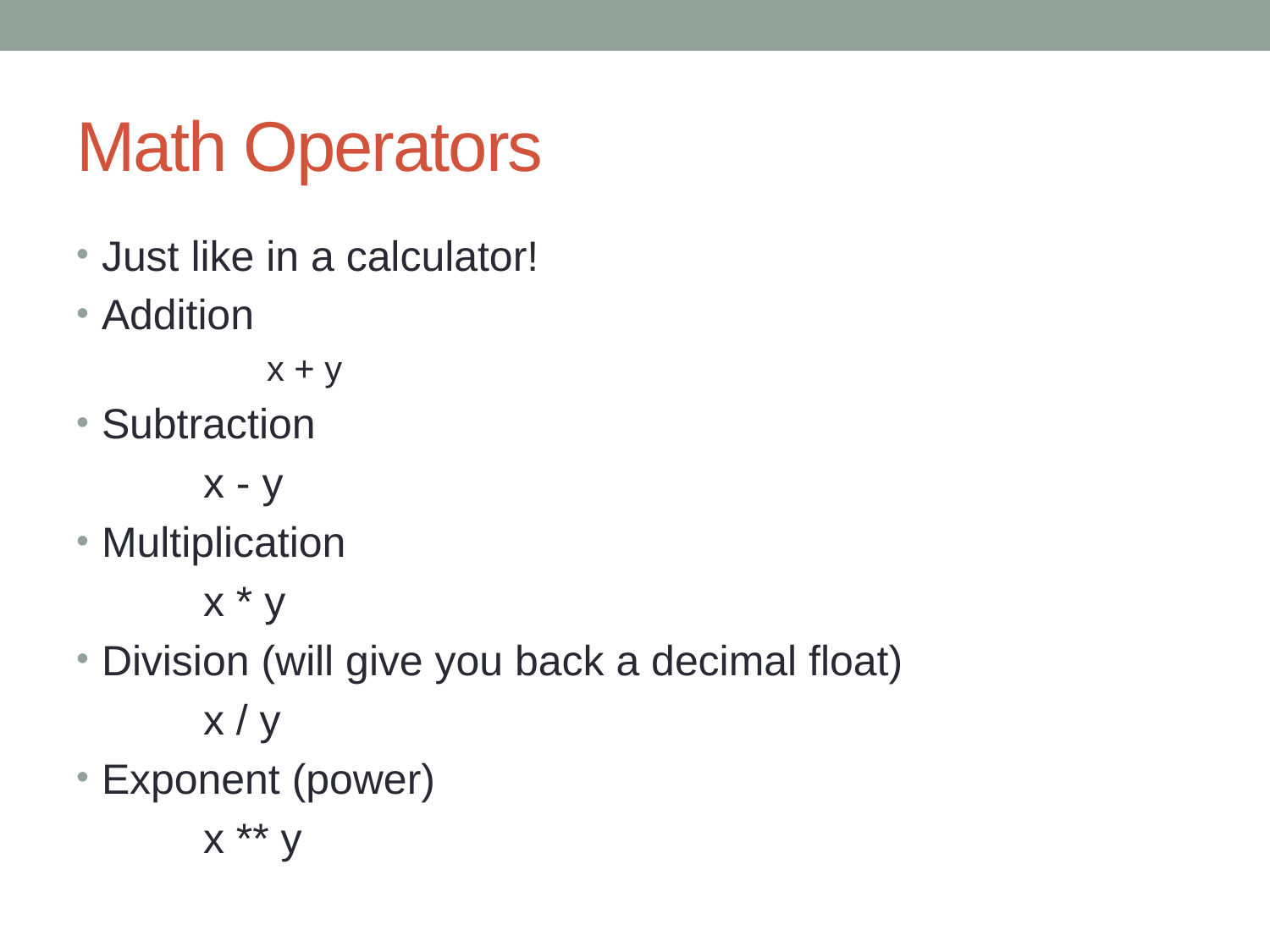

# Math Operators
Just like in a calculator!
Addition
	x + y
Subtraction
	x - y
Multiplication
	x * y
Division (will give you back a decimal float)
	x / y
Exponent (power)
	x ** y